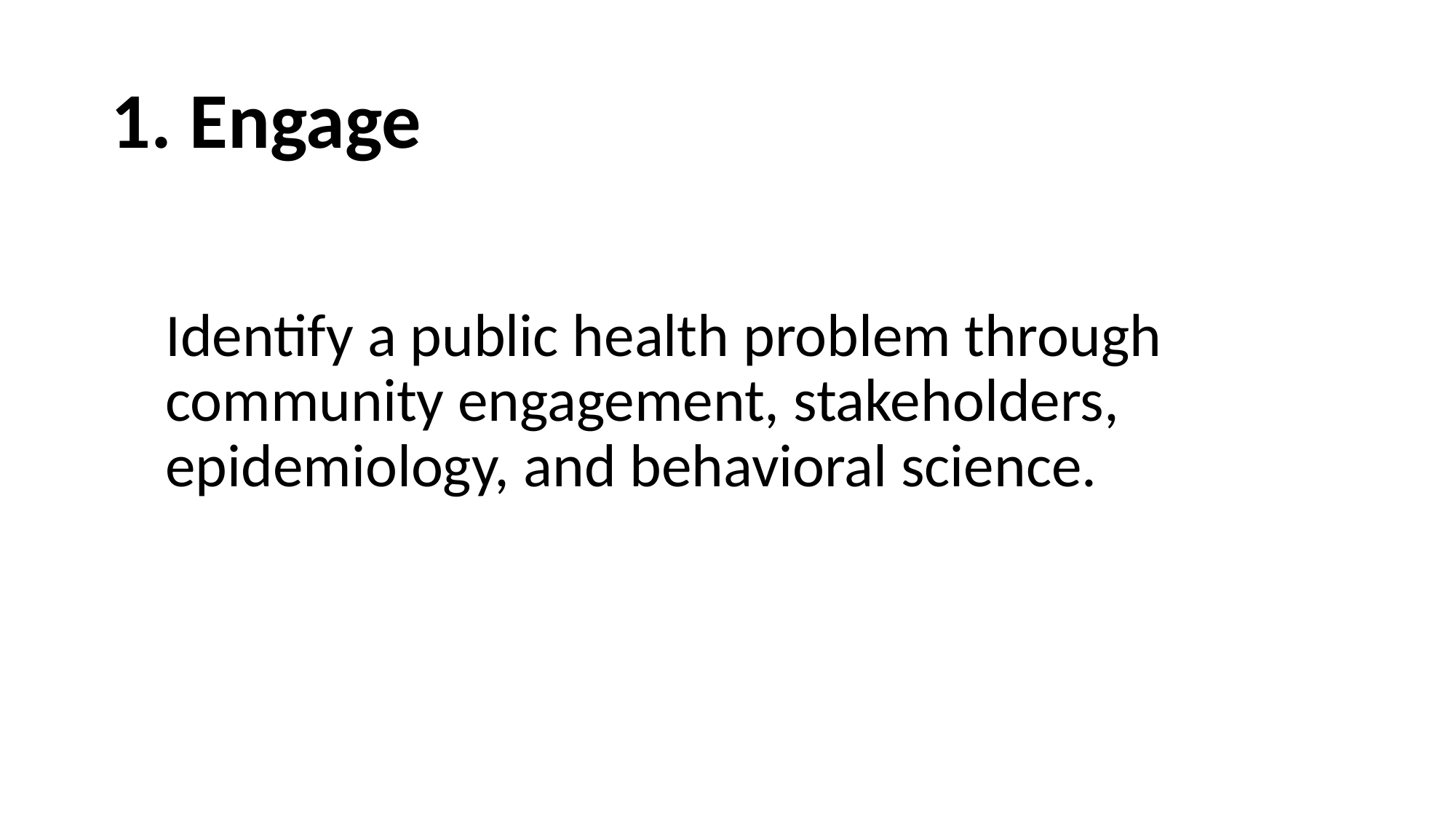

# 1. Engage

Identify a public health problem through community engagement, stakeholders, epidemiology, and behavioral science.